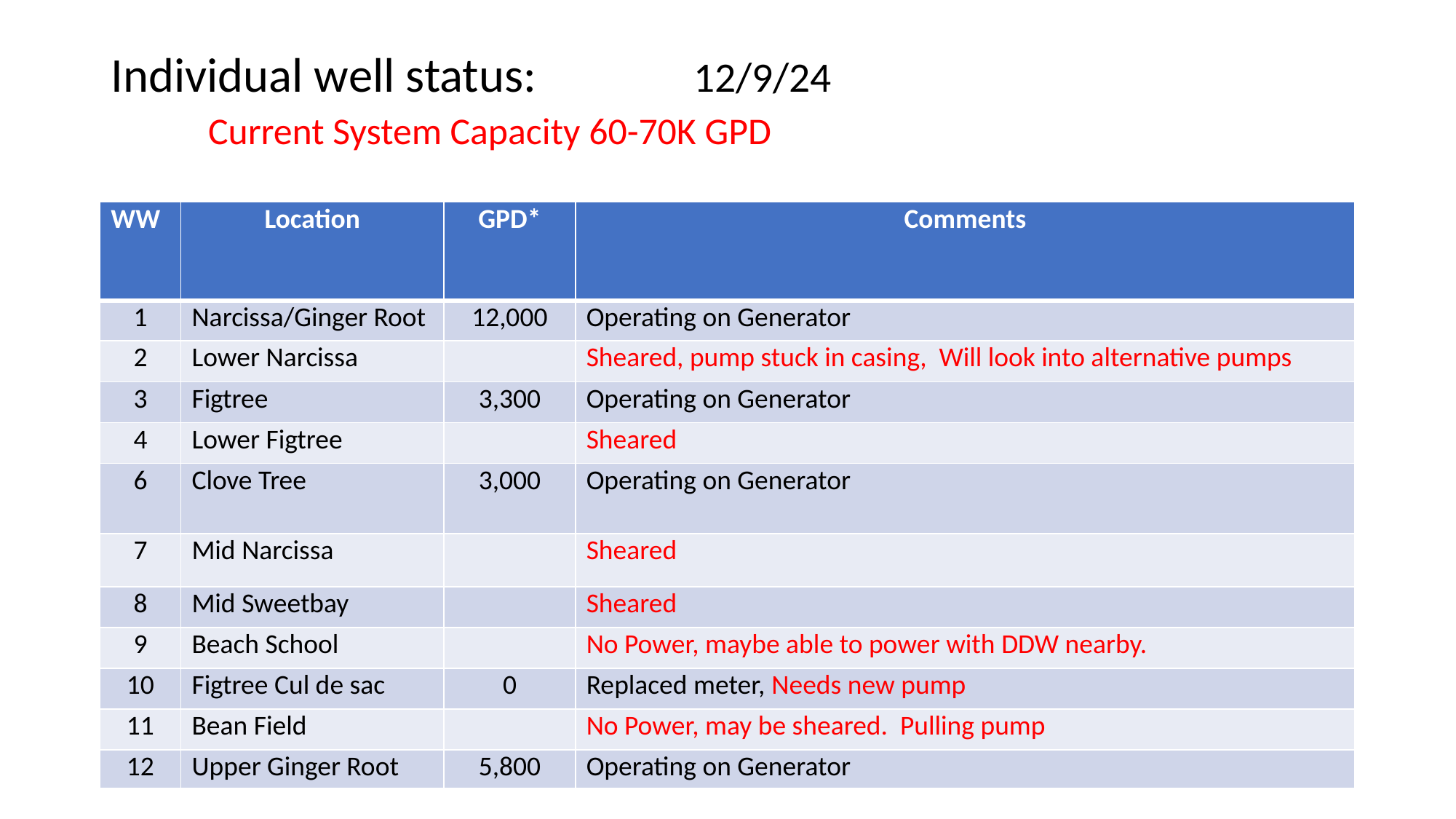

# Individual well status:  					12/9/24 Current System Capacity 60-70K GPD
| WW | Location | GPD\* | Comments |
| --- | --- | --- | --- |
| 1 | Narcissa/Ginger Root | 12,000 | Operating on Generator |
| 2 | Lower Narcissa |  | Sheared, pump stuck in casing, Will look into alternative pumps |
| 3 | Figtree | 3,300 | Operating on Generator |
| 4 | Lower Figtree |  | Sheared |
| 6 | Clove Tree | 3,000 | Operating on Generator |
| 7 | Mid Narcissa |  | Sheared |
| 8 | Mid Sweetbay |  | Sheared |
| 9 | Beach School |  | No Power, maybe able to power with DDW nearby. |
| 10 | Figtree Cul de sac | 0 | Replaced meter, Needs new pump |
| 11 | Bean Field |  | No Power, may be sheared. Pulling pump |
| 12 | Upper Ginger Root | 5,800 | Operating on Generator |